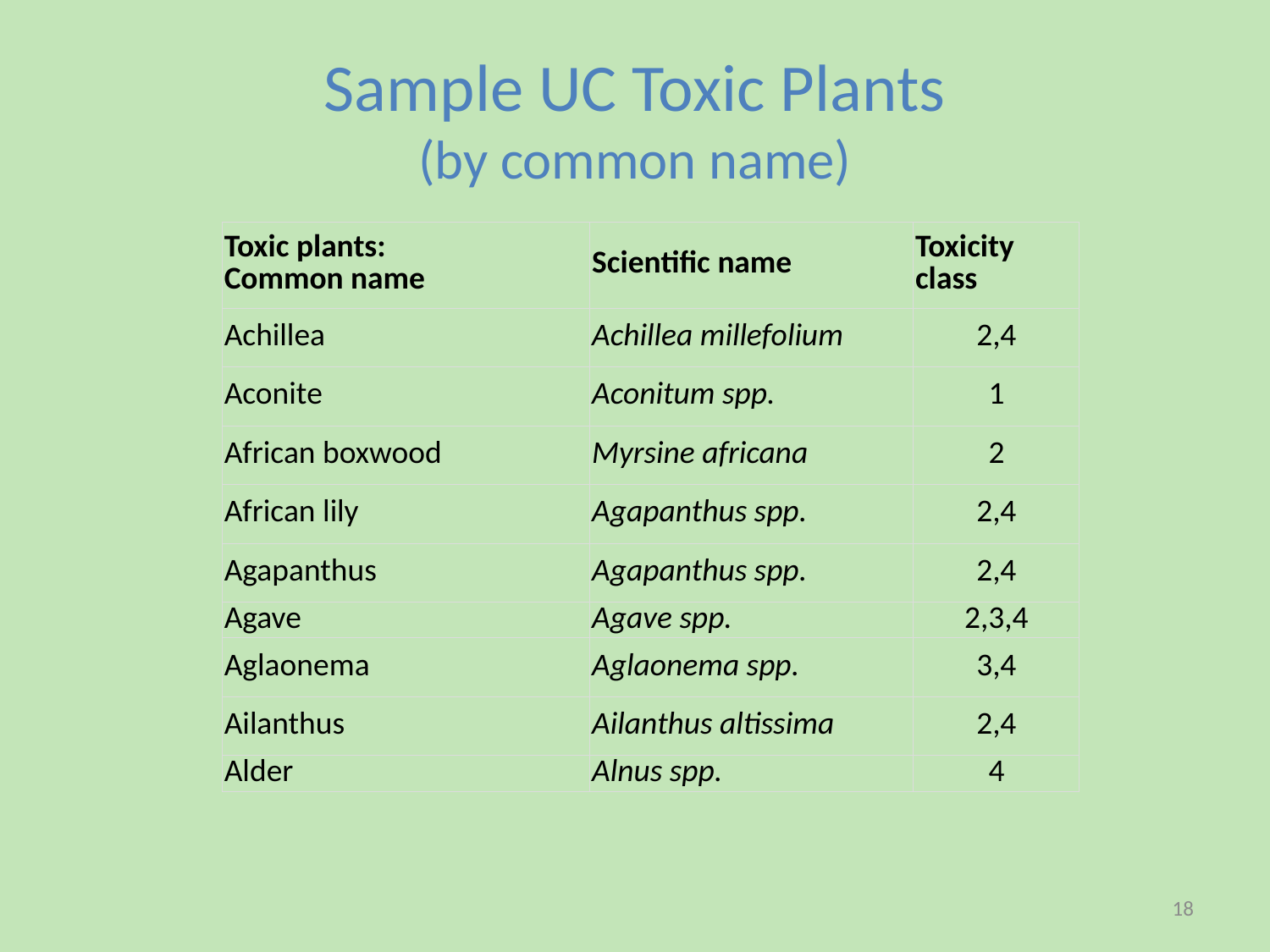

# Sample UC Toxic Plants (by common name)
| Toxic plants: Common name | Scientific name | Toxicity class |
| --- | --- | --- |
| Achillea | Achillea millefolium | 2,4 |
| Aconite | Aconitum spp. | 1 |
| African boxwood | Myrsine africana | 2 |
| African lily | Agapanthus spp. | 2,4 |
| Agapanthus | Agapanthus spp. | 2,4 |
| Agave | Agave spp. | 2,3,4 |
| Aglaonema | Aglaonema spp. | 3,4 |
| Ailanthus | Ailanthus altissima | 2,4 |
| Alder | Alnus spp. | 4 |
18